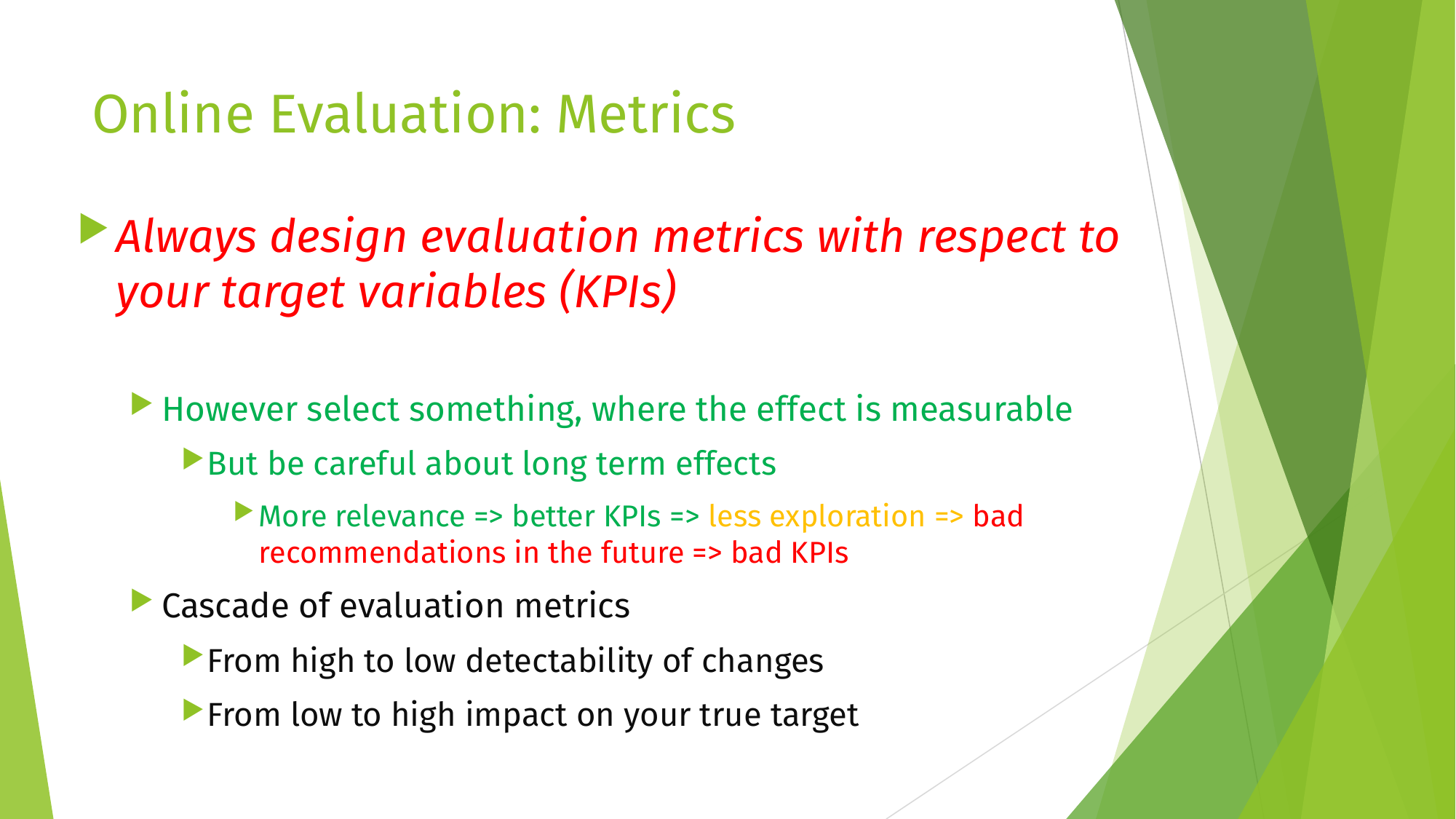

# Online Evaluation: Metrics
Always design evaluation metrics with respect to your target variables (KPIs)
However select something, where the effect is measurable
But be careful about long term effects
More relevance => better KPIs => less exploration => bad recommendations in the future => bad KPIs
Cascade of evaluation metrics
From high to low detectability of changes
From low to high impact on your true target